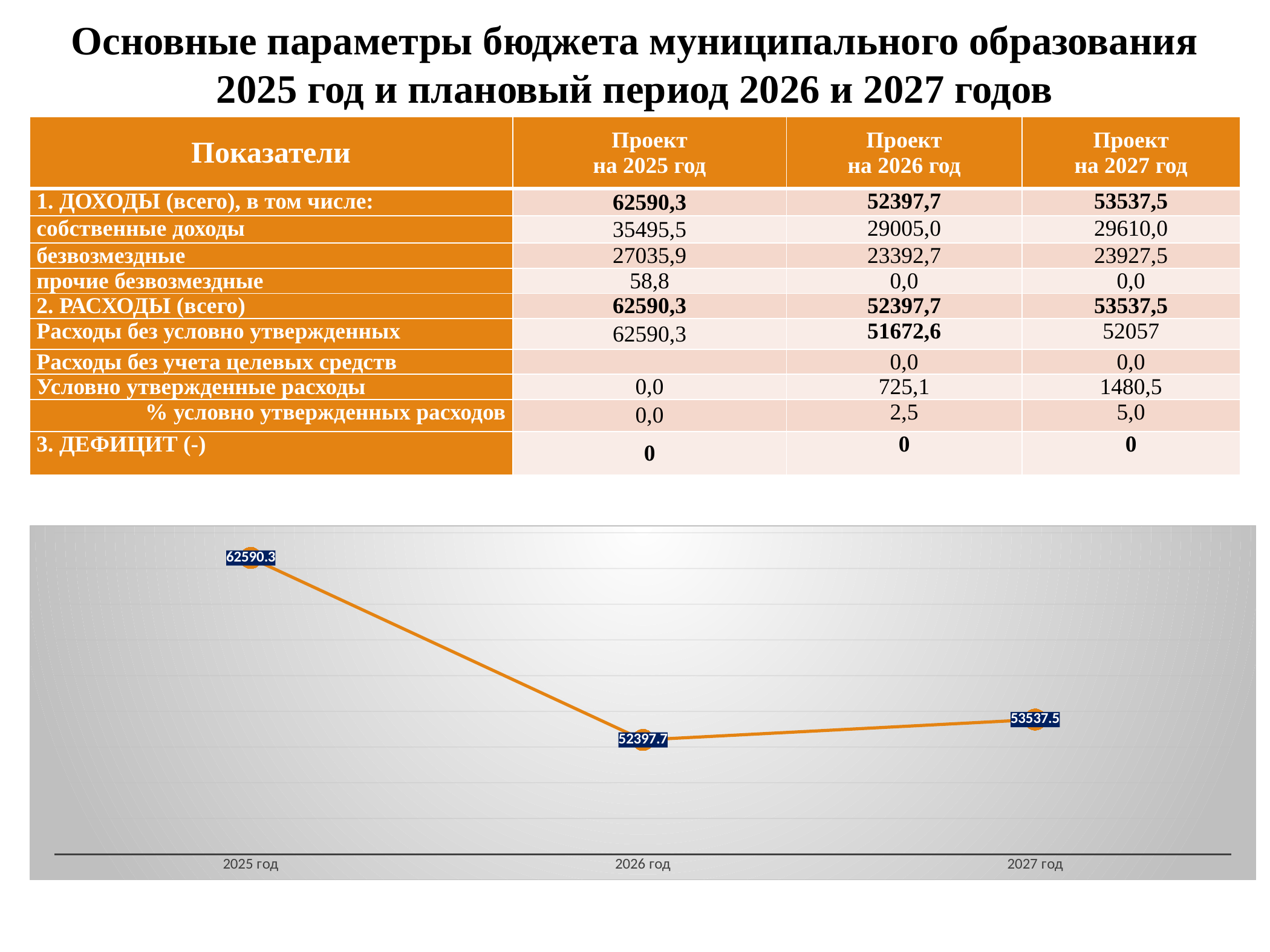

Основные параметры бюджета муниципального образования 2025 год и плановый период 2026 и 2027 годов
| Показатели | Проект на 2025 год | Проект на 2026 год | Проект на 2027 год |
| --- | --- | --- | --- |
| 1. ДОХОДЫ (всего), в том числе: | 62590,3 | 52397,7 | 53537,5 |
| собственные доходы | 35495,5 | 29005,0 | 29610,0 |
| безвозмездные | 27035,9 | 23392,7 | 23927,5 |
| прочие безвозмездные | 58,8 | 0,0 | 0,0 |
| 2. РАСХОДЫ (всего) | 62590,3 | 52397,7 | 53537,5 |
| Расходы без условно утвержденных | 62590,3 | 51672,6 | 52057 |
| Расходы без учета целевых средств |  | 0,0 | 0,0 |
| Условно утвержденные расходы | 0,0 | 725,1 | 1480,5 |
| % условно утвержденных расходов | 0,0 | 2,5 | 5,0 |
| 3. ДЕФИЦИТ (-) | 0 | 0 | 0 |

### Chart

| Category | Ряд 1 |
|---|---|
| 2025 год | 62590.3 |
| 2026 год | 52397.7 |
| 2027 год | 53537.5 |